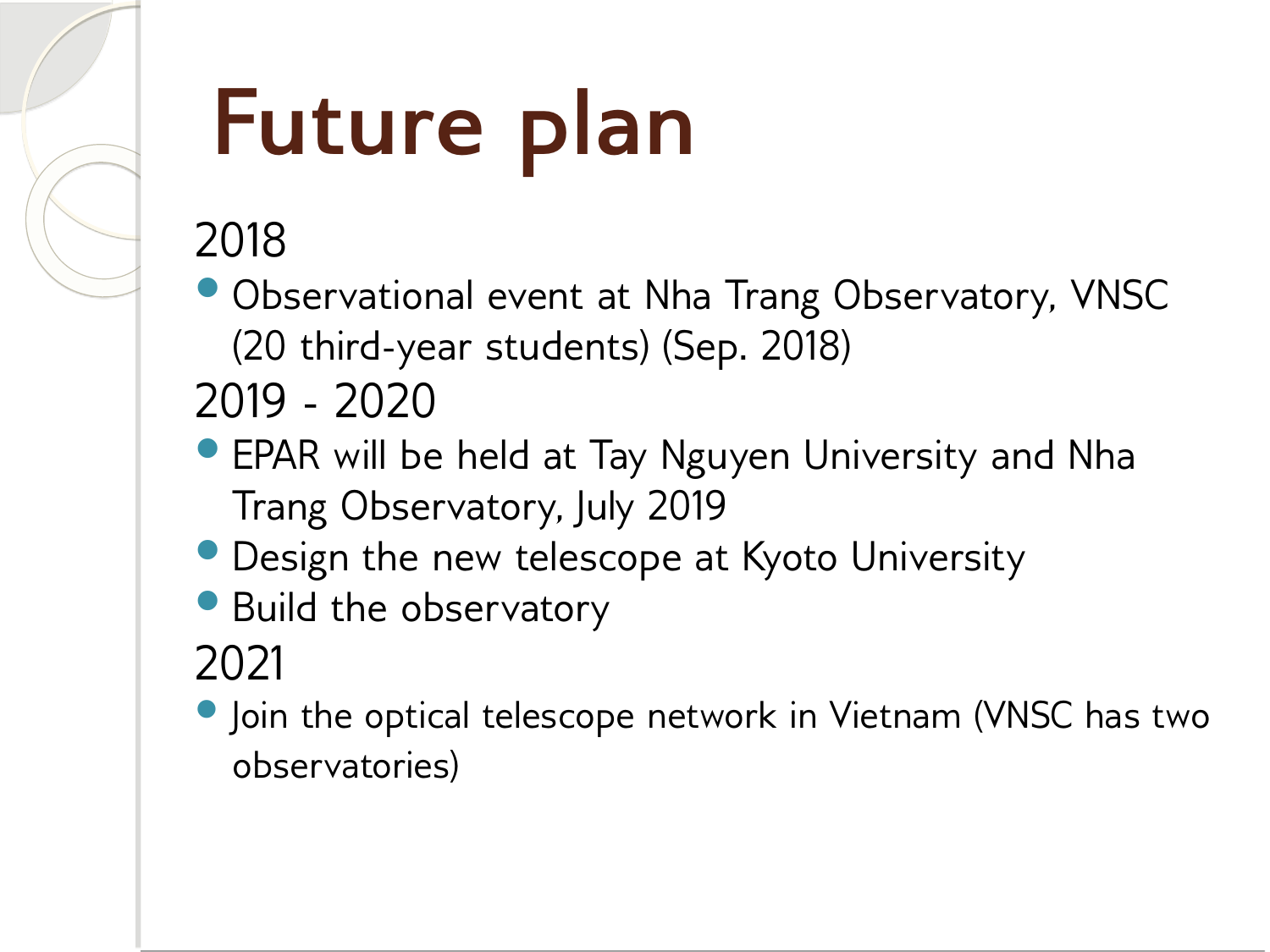

Future plan
2018
Observational event at Nha Trang Observatory, VNSC  (20 third-year students) (Sep. 2018)
2019 - 2020
EPAR will be held at Tay Nguyen University and Nha Trang Observatory, July 2019
Design the new telescope at Kyoto University
Build the observatory
2021
Join the optical telescope network in Vietnam (VNSC has two observatories)